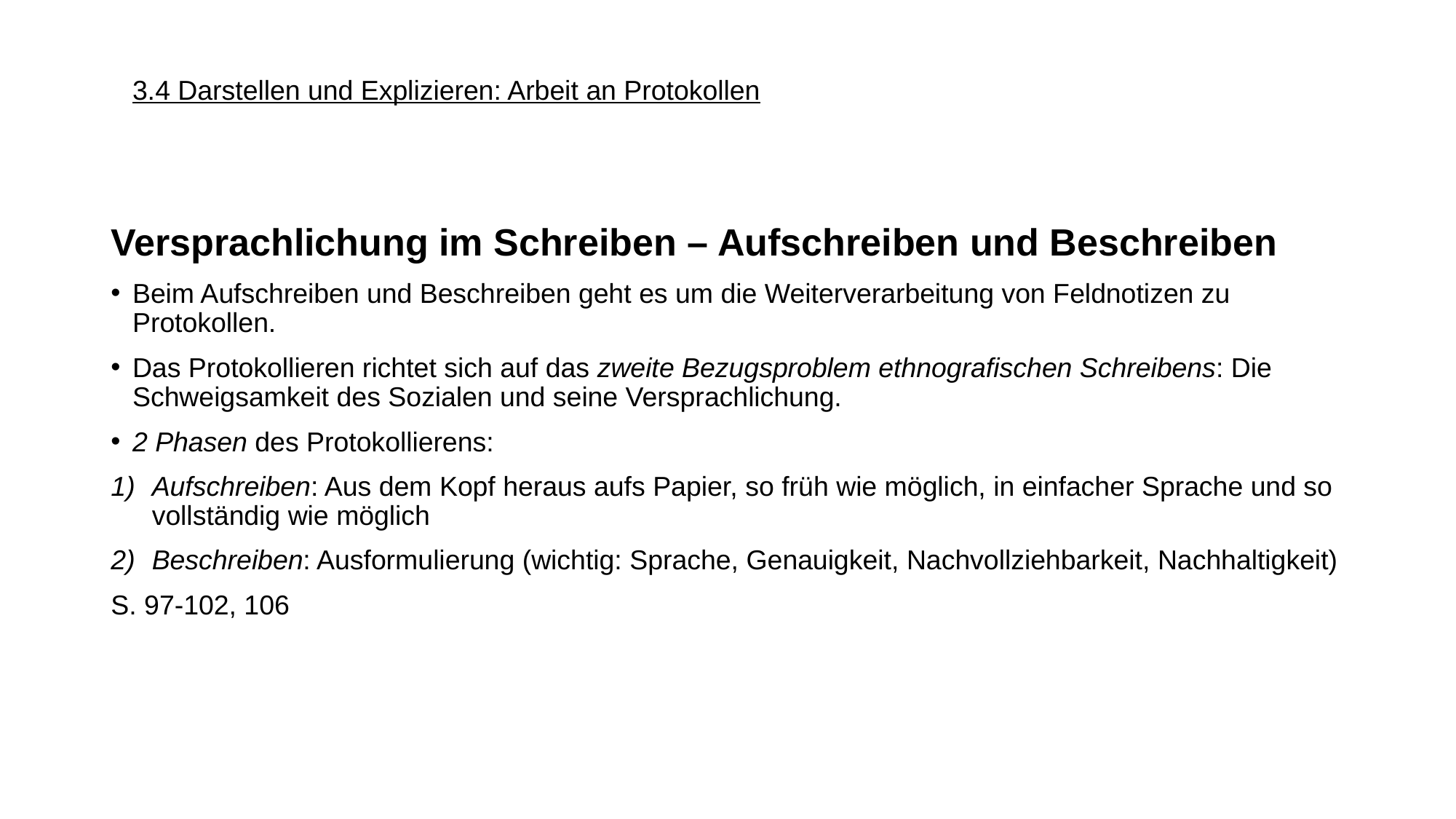

# 3.4 Darstellen und Explizieren: Arbeit an Protokollen
Versprachlichung im Schreiben – Aufschreiben und Beschreiben
Beim Aufschreiben und Beschreiben geht es um die Weiterverarbeitung von Feldnotizen zu Protokollen.
Das Protokollieren richtet sich auf das zweite Bezugsproblem ethnografischen Schreibens: Die Schweigsamkeit des Sozialen und seine Versprachlichung.
2 Phasen des Protokollierens:
Aufschreiben: Aus dem Kopf heraus aufs Papier, so früh wie möglich, in einfacher Sprache und so vollständig wie möglich
Beschreiben: Ausformulierung (wichtig: Sprache, Genauigkeit, Nachvollziehbarkeit, Nachhaltigkeit)
S. 97-102, 106